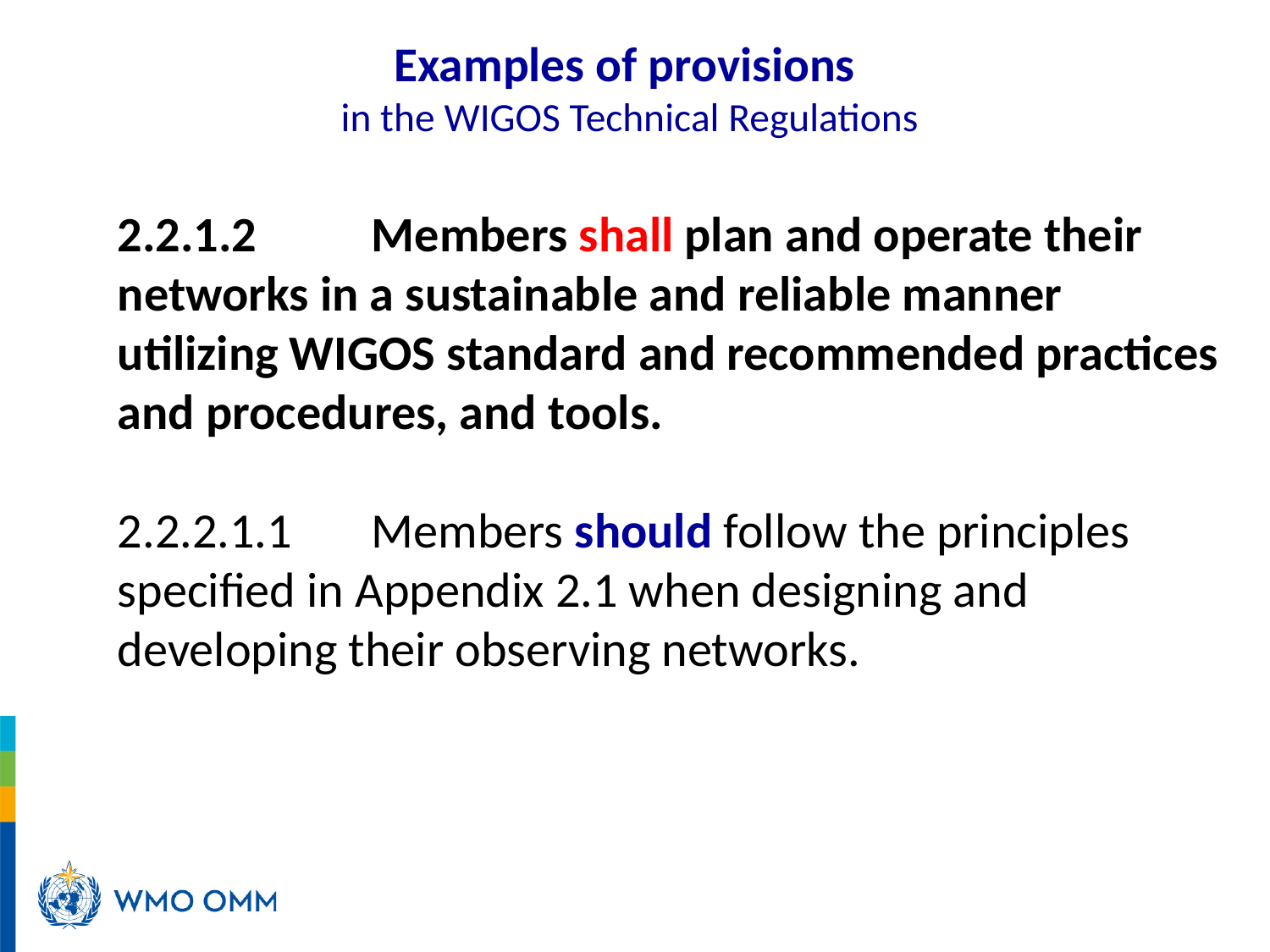

Examples of provisions
in the WIGOS Technical Regulations
2.2.1.2	Members shall plan and operate their networks in a sustainable and reliable manner utilizing WIGOS standard and recommended practices and procedures, and tools.

2.2.2.1.1	Members should follow the principles specified in Appendix 2.1 when designing and developing their observing networks.